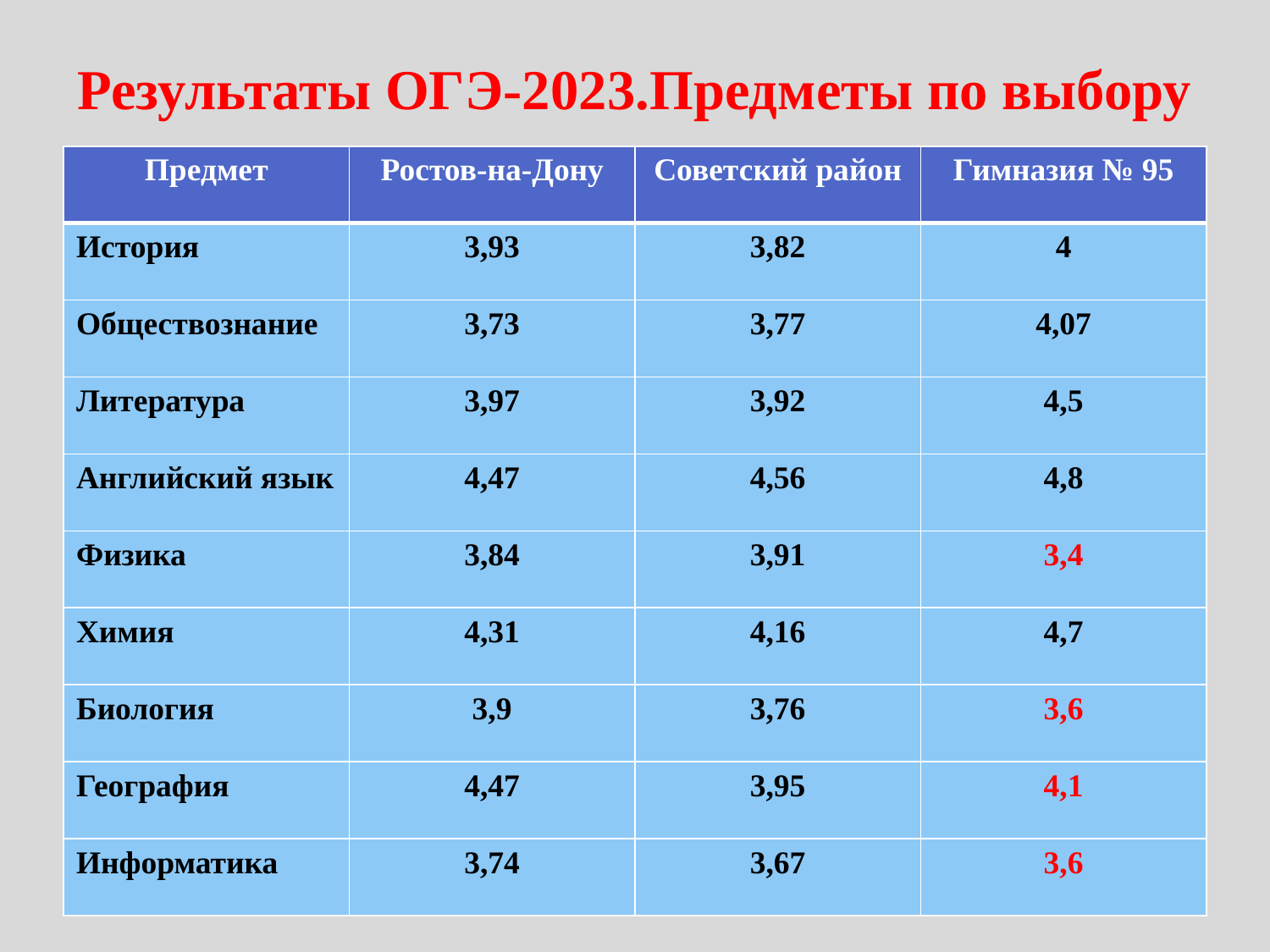

# Результаты ОГЭ-2023.Предметы по выбору
| Предмет | Ростов-на-Дону | Советский район | Гимназия № 95 |
| --- | --- | --- | --- |
| История | 3,93 | 3,82 | 4 |
| Обществознание | 3,73 | 3,77 | 4,07 |
| Литература | 3,97 | 3,92 | 4,5 |
| Английский язык | 4,47 | 4,56 | 4,8 |
| Физика | 3,84 | 3,91 | 3,4 |
| Химия | 4,31 | 4,16 | 4,7 |
| Биология | 3,9 | 3,76 | 3,6 |
| География | 4,47 | 3,95 | 4,1 |
| Информатика | 3,74 | 3,67 | 3,6 |